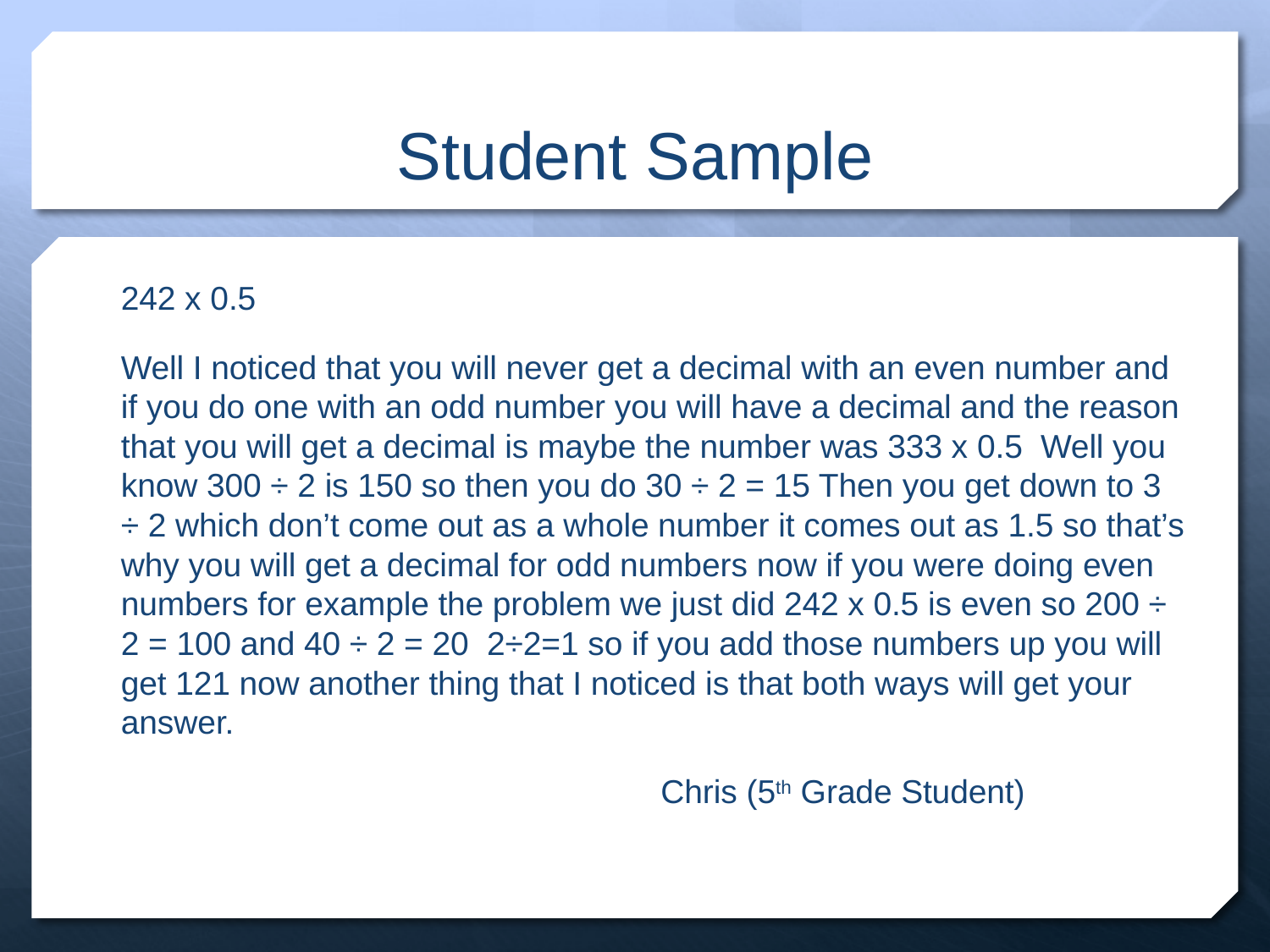

# Student Sample
242 x 0.5
Well I noticed that you will never get a decimal with an even number and if you do one with an odd number you will have a decimal and the reason that you will get a decimal is maybe the number was 333 x 0.5  Well you know 300 ÷ 2 is 150 so then you do 30 ÷ 2 = 15 Then you get down to 3 ÷ 2 which don’t come out as a whole number it comes out as 1.5 so that’s why you will get a decimal for odd numbers now if you were doing even numbers for example the problem we just did 242 x 0.5 is even so 200 ÷ 2 = 100 and 40 ÷ 2 = 20  2÷2=1 so if you add those numbers up you will get 121 now another thing that I noticed is that both ways will get your answer.
					Chris (5th Grade Student)